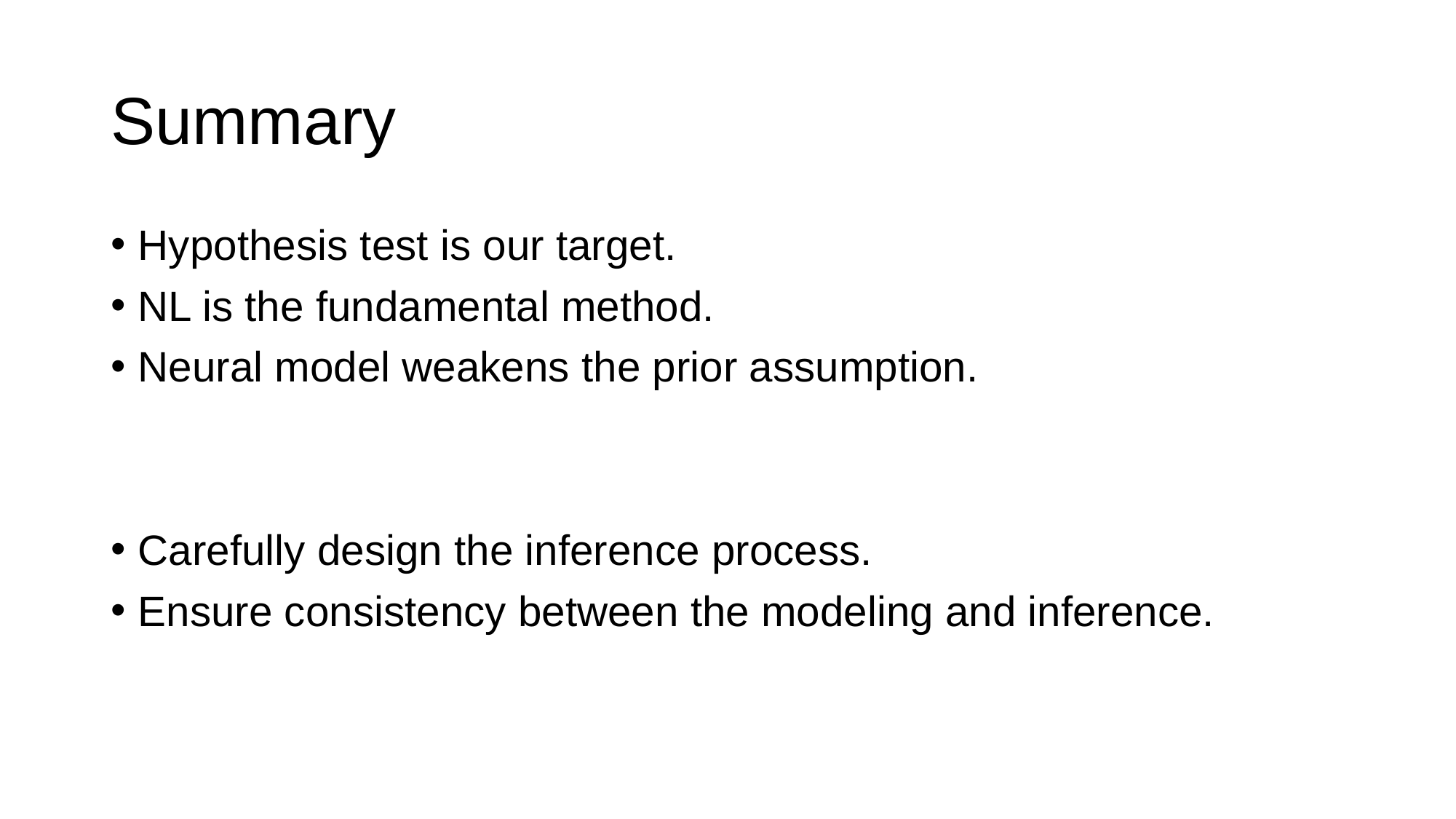

# Summary
Hypothesis test is our target.
NL is the fundamental method.
Neural model weakens the prior assumption.

Carefully design the inference process.
Ensure consistency between the modeling and inference.